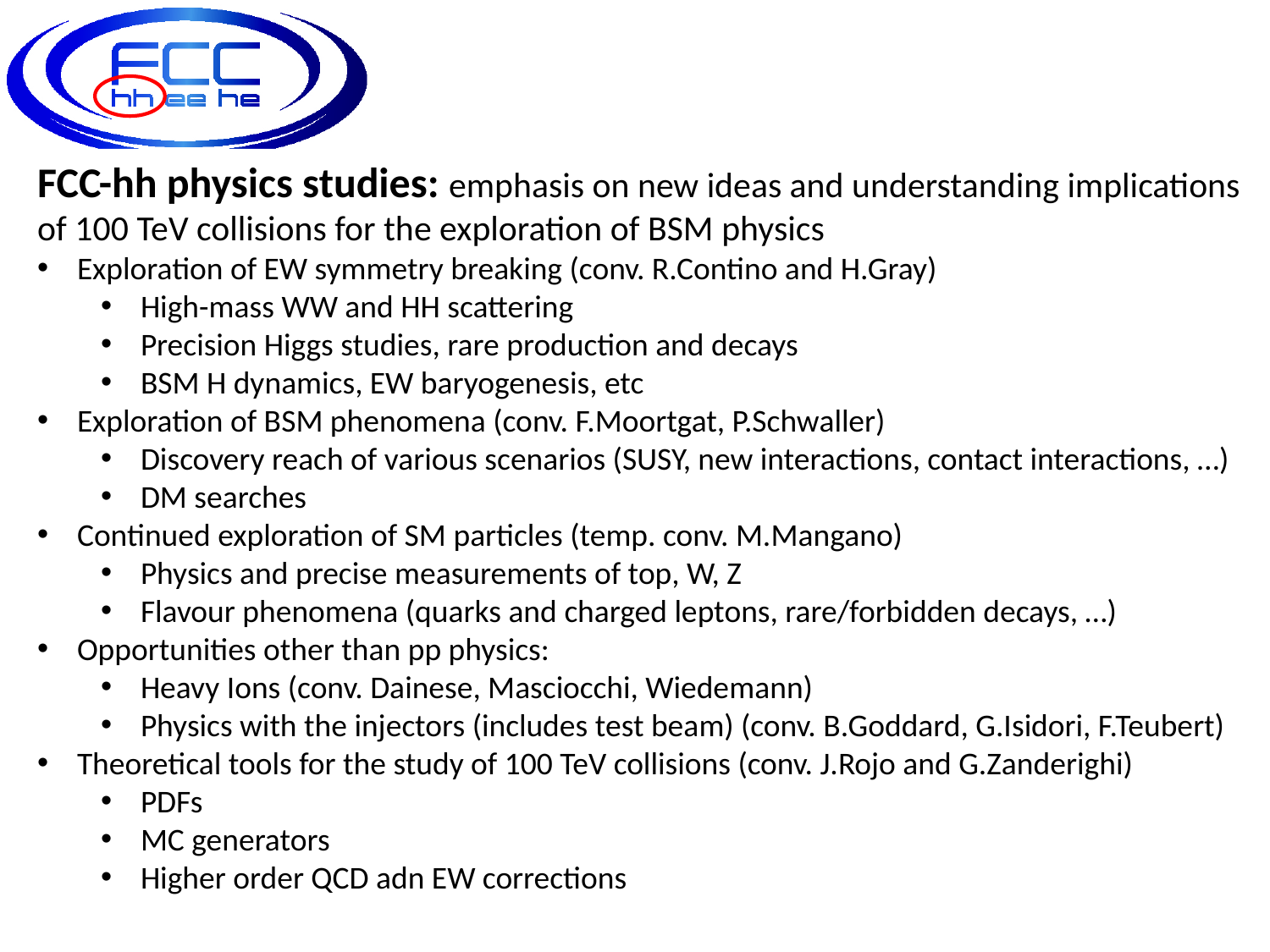

FCC-hh physics studies: emphasis on new ideas and understanding implications of 100 TeV collisions for the exploration of BSM physics
Exploration of EW symmetry breaking (conv. R.Contino and H.Gray)
High-mass WW and HH scattering
Precision Higgs studies, rare production and decays
BSM H dynamics, EW baryogenesis, etc
Exploration of BSM phenomena (conv. F.Moortgat, P.Schwaller)
Discovery reach of various scenarios (SUSY, new interactions, contact interactions, …)
DM searches
Continued exploration of SM particles (temp. conv. M.Mangano)
Physics and precise measurements of top, W, Z
Flavour phenomena (quarks and charged leptons, rare/forbidden decays, …)
Opportunities other than pp physics:
Heavy Ions (conv. Dainese, Masciocchi, Wiedemann)
Physics with the injectors (includes test beam) (conv. B.Goddard, G.Isidori, F.Teubert)
Theoretical tools for the study of 100 TeV collisions (conv. J.Rojo and G.Zanderighi)
PDFs
MC generators
Higher order QCD adn EW corrections